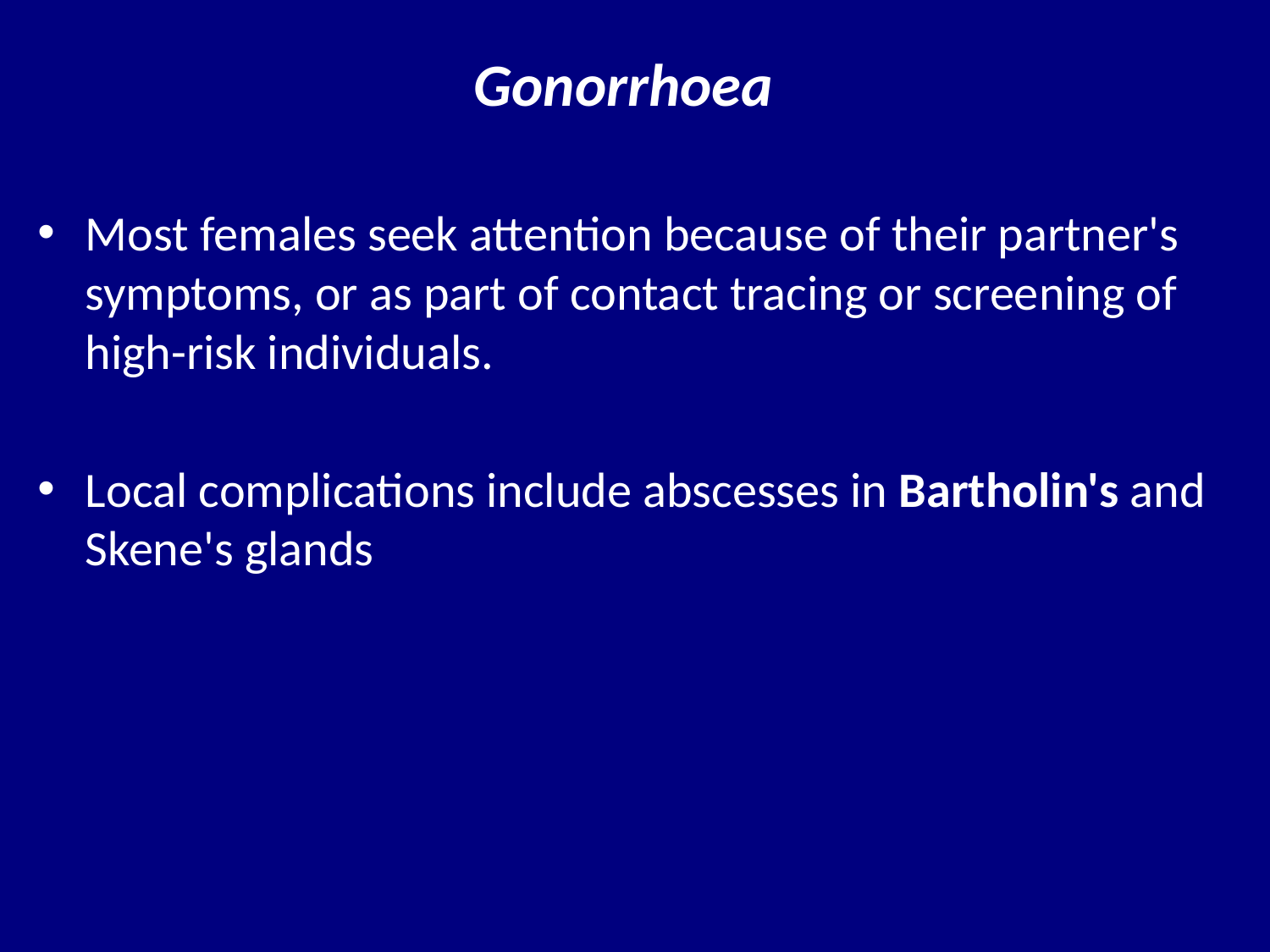

# Gonorrhoea

Most females seek attention because of their partner's symptoms, or as part of contact tracing or screening of high-risk individuals.

Local complications include abscesses in Bartholin's and Skene's glands